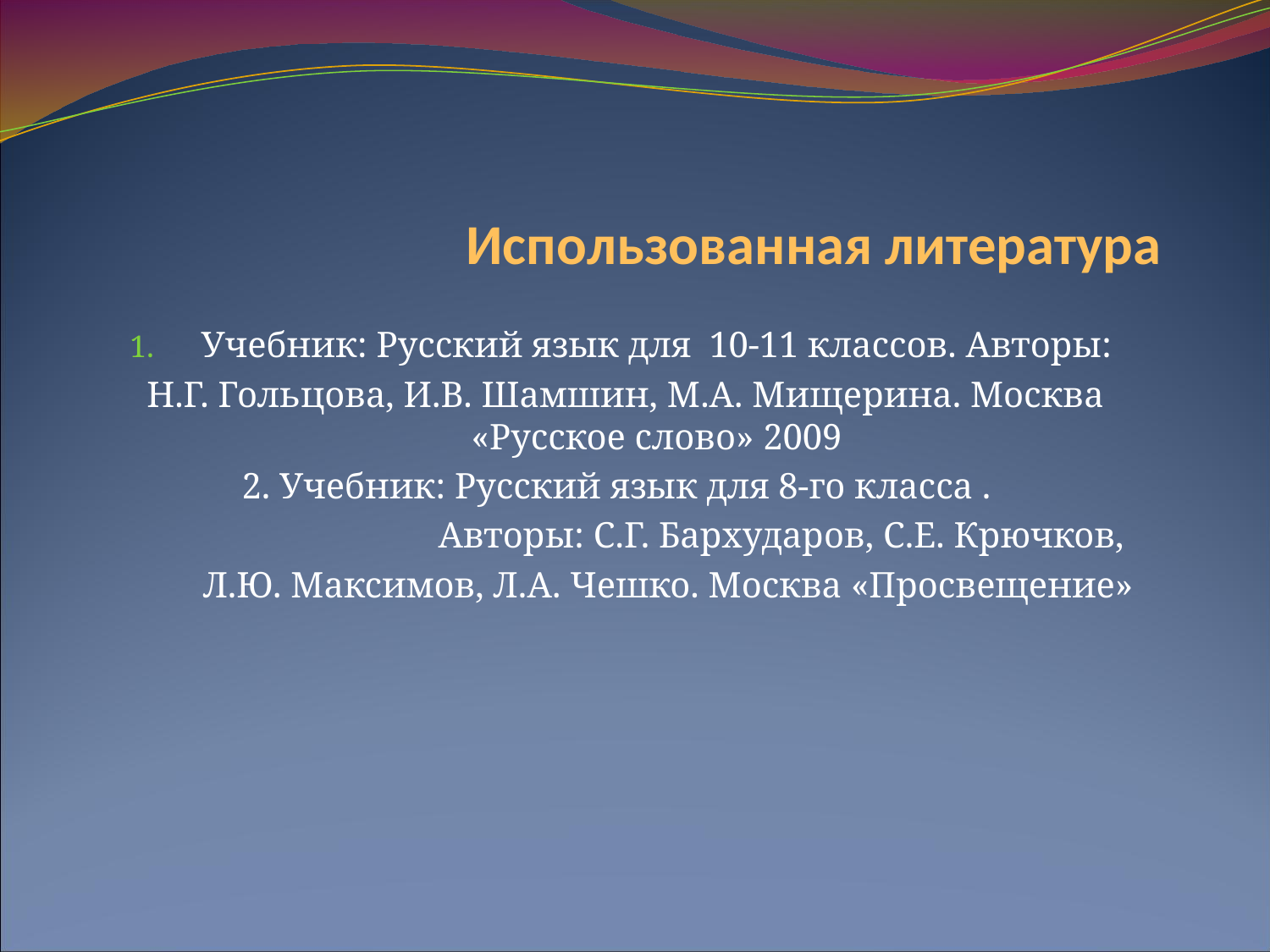

# Использованная литература
Учебник: Русский язык для  10-11 классов. Авторы:
 Н.Г. Гольцова, И.В. Шамшин, М.А. Мищерина. Москва «Русское слово» 2009
2. Учебник: Русский язык для 8-го класса .
Авторы: С.Г. Бархударов, С.Е. Крючков,
Л.Ю. Максимов, Л.А. Чешко. Москва «Просвещение»